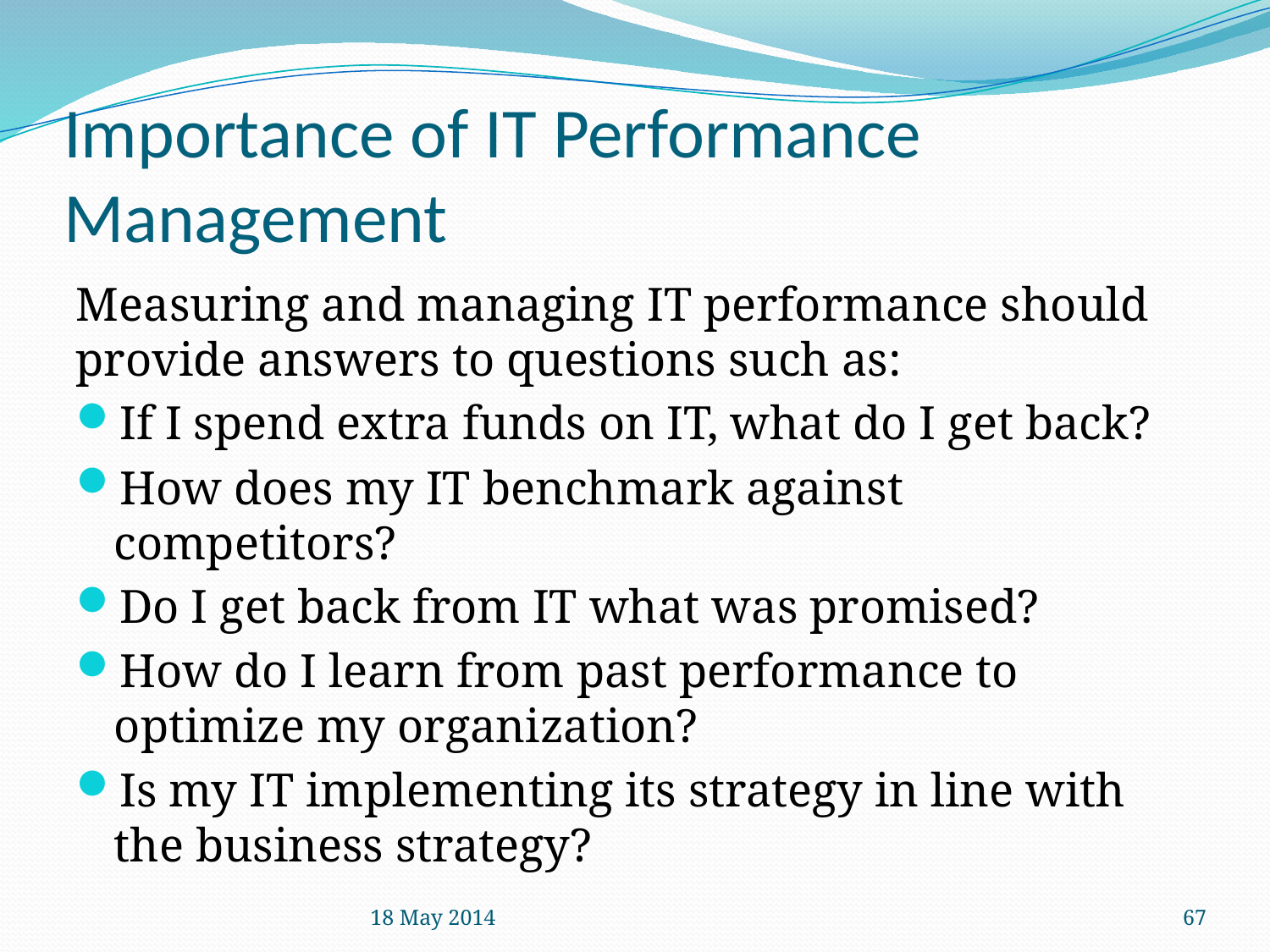

# Importance of IT Performance Management
Measuring and managing IT performance should provide answers to questions such as:
If I spend extra funds on IT, what do I get back?
How does my IT benchmark against competitors?
Do I get back from IT what was promised?
How do I learn from past performance to optimize my organization?
Is my IT implementing its strategy in line with the business strategy?
18 May 2014
67